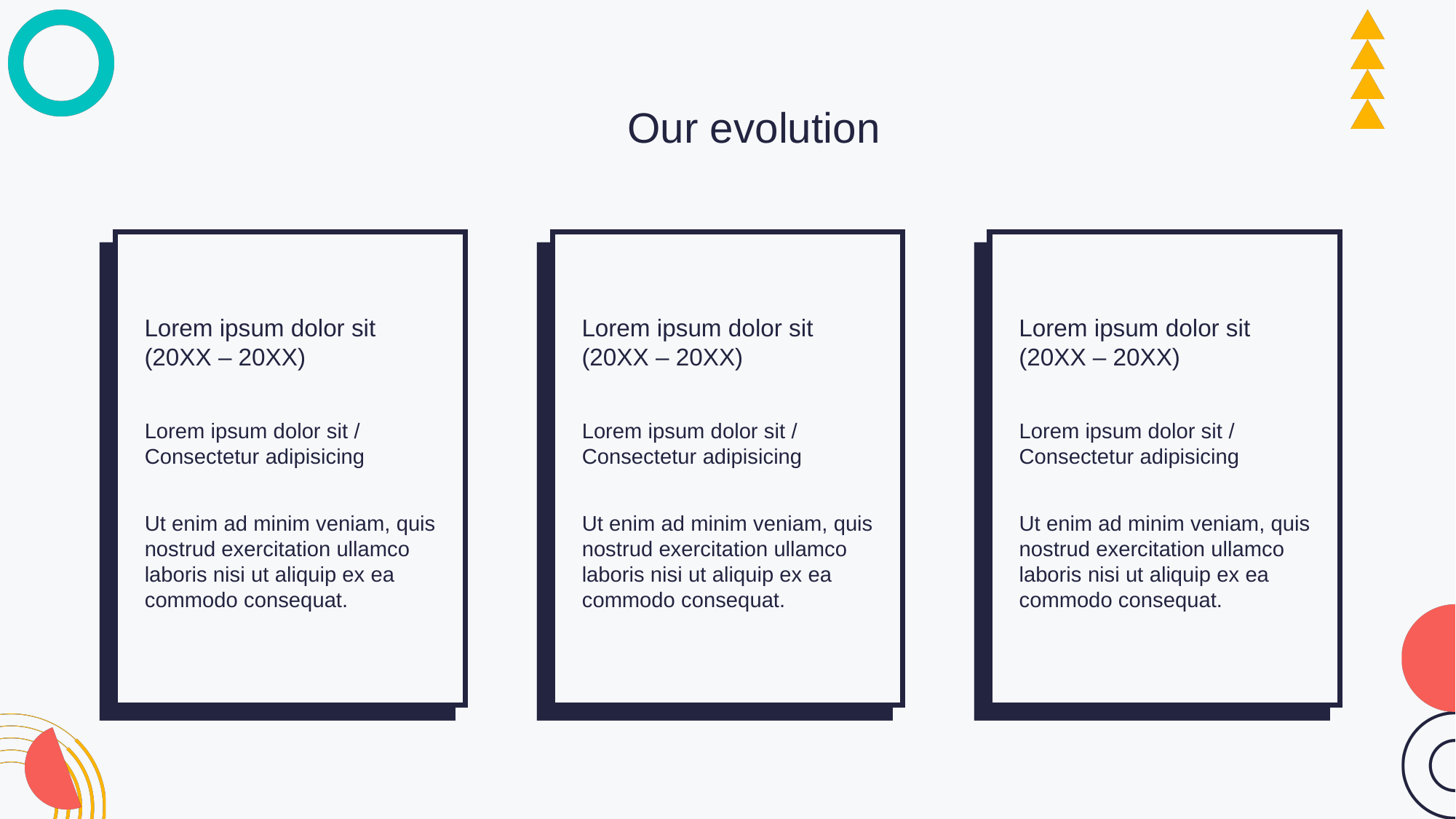

Our evolution

Lorem ipsum dolor sit
(20XX – 20XX)
Lorem ipsum dolor sit
(20XX – 20XX)
Lorem ipsum dolor sit
(20XX – 20XX)
Lorem ipsum dolor sit /  Consectetur adipisicing
Lorem ipsum dolor sit /  Consectetur adipisicing
Lorem ipsum dolor sit /  Consectetur adipisicing
Ut enim ad minim veniam, quis nostrud exercitation ullamco laboris nisi ut aliquip ex ea commodo consequat.
Ut enim ad minim veniam, quis nostrud exercitation ullamco laboris nisi ut aliquip ex ea commodo consequat.
Ut enim ad minim veniam, quis nostrud exercitation ullamco laboris nisi ut aliquip ex ea commodo consequat.